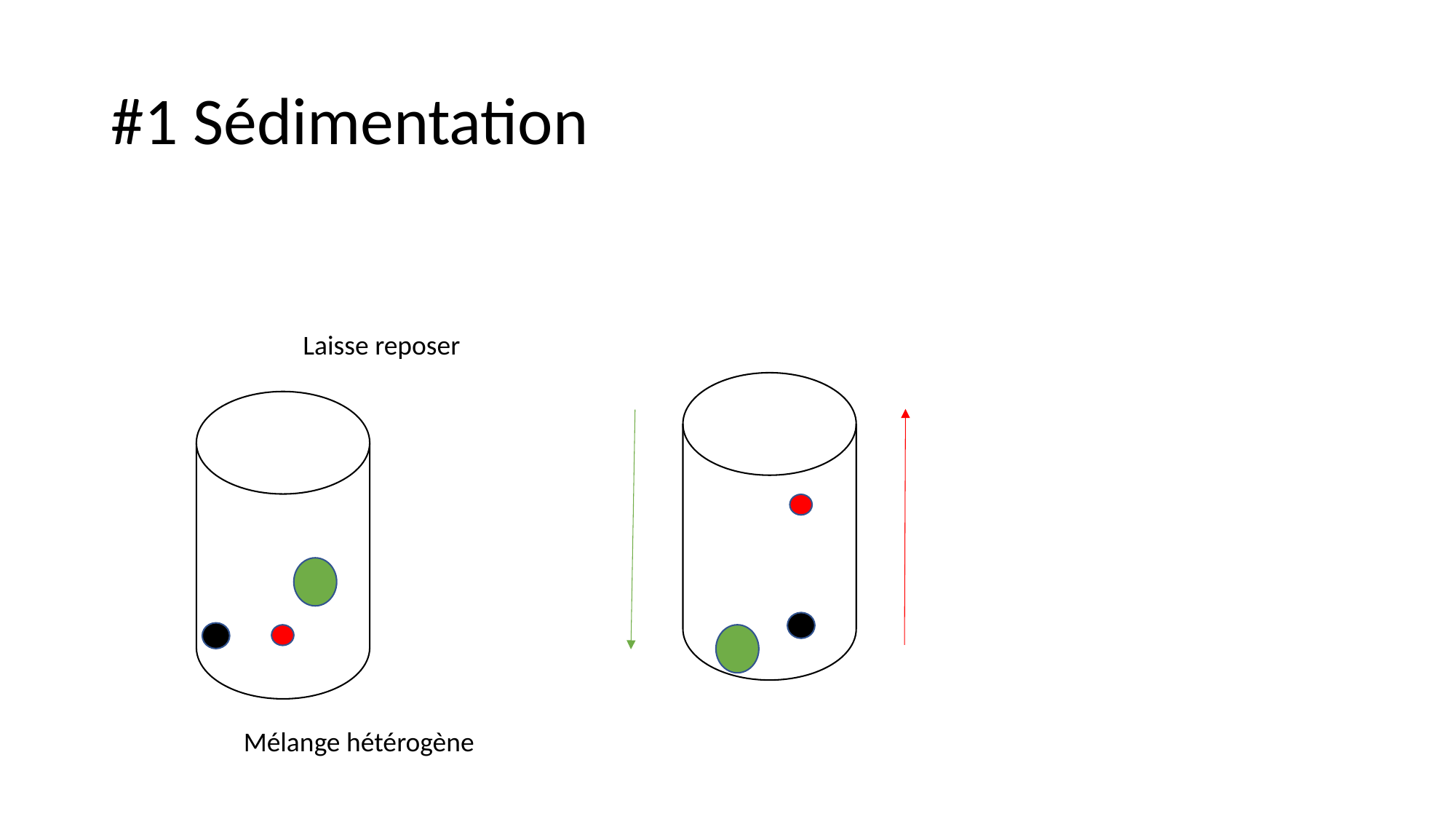

# #1 Sédimentation

Laisse reposer

Mélange hétérogène